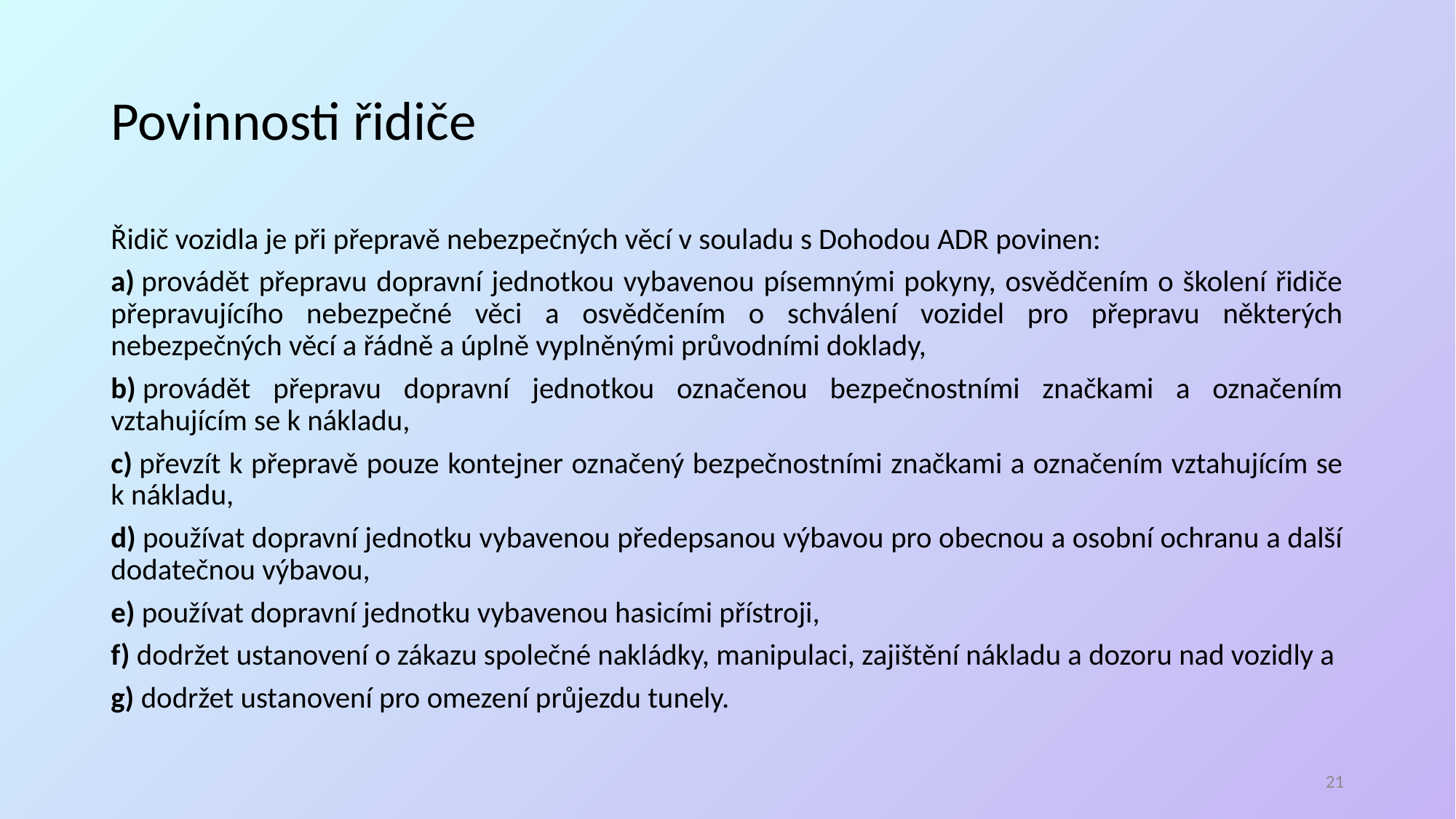

# Povinnosti řidiče
Řidič vozidla je při přepravě nebezpečných věcí v souladu s Dohodou ADR povinen:
a) provádět přepravu dopravní jednotkou vybavenou písemnými pokyny, osvědčením o školení řidiče přepravujícího nebezpečné věci a osvědčením o schválení vozidel pro přepravu některých nebezpečných věcí a řádně a úplně vyplněnými průvodními doklady,
b) provádět přepravu dopravní jednotkou označenou bezpečnostními značkami a označením vztahujícím se k nákladu,
c) převzít k přepravě pouze kontejner označený bezpečnostními značkami a označením vztahujícím se k nákladu,
d) používat dopravní jednotku vybavenou předepsanou výbavou pro obecnou a osobní ochranu a další dodatečnou výbavou,
e) používat dopravní jednotku vybavenou hasicími přístroji,
f) dodržet ustanovení o zákazu společné nakládky, manipulaci, zajištění nákladu a dozoru nad vozidly a
g) dodržet ustanovení pro omezení průjezdu tunely.

21